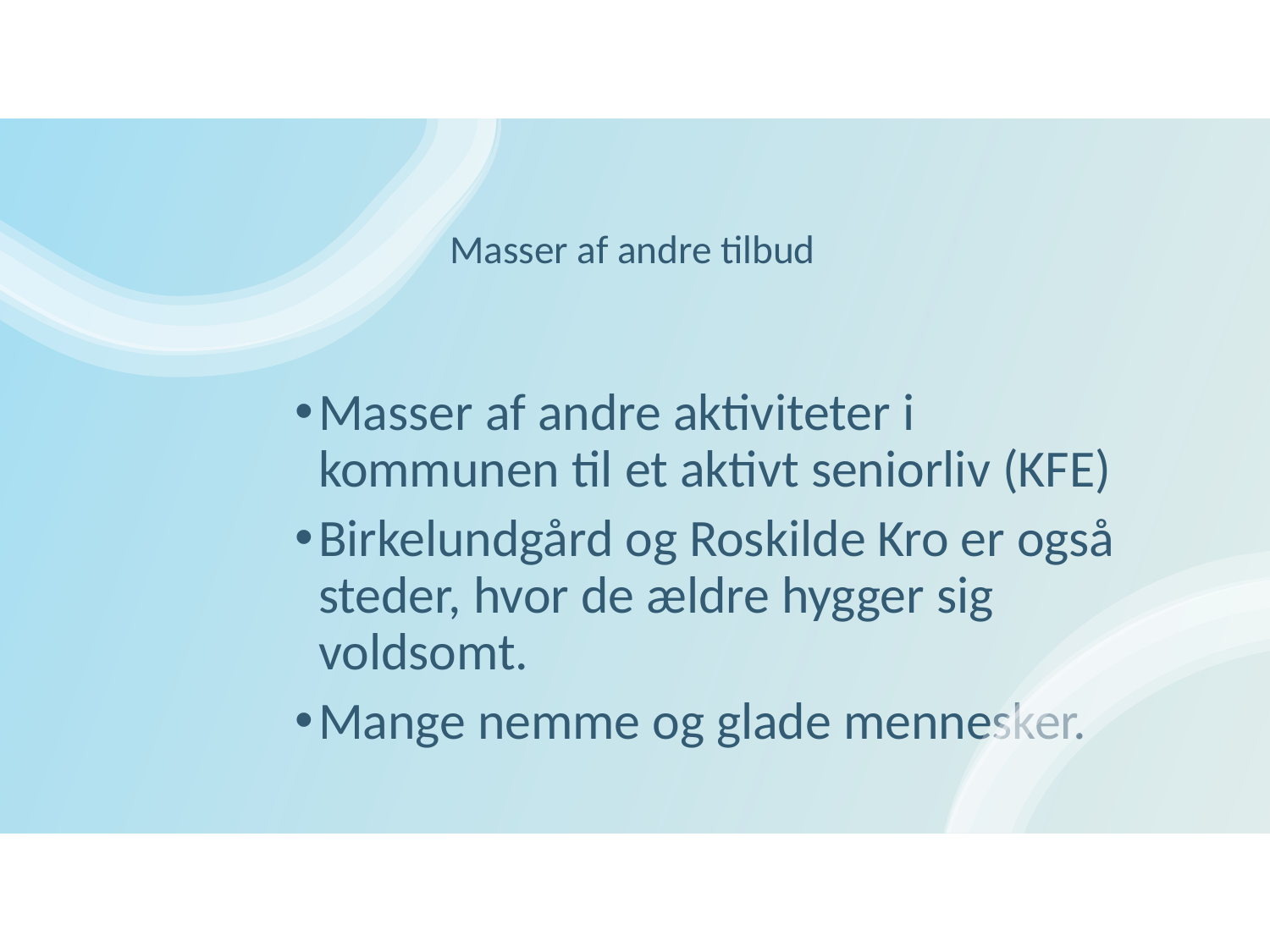

# Masser af andre tilbud

Masser af andre aktiviteter i kommunen til et aktivt seniorliv (KFE)
Birkelundgård og Roskilde Kro er også steder, hvor de ældre hygger sig voldsomt.
Mange nemme og glade mennesker.